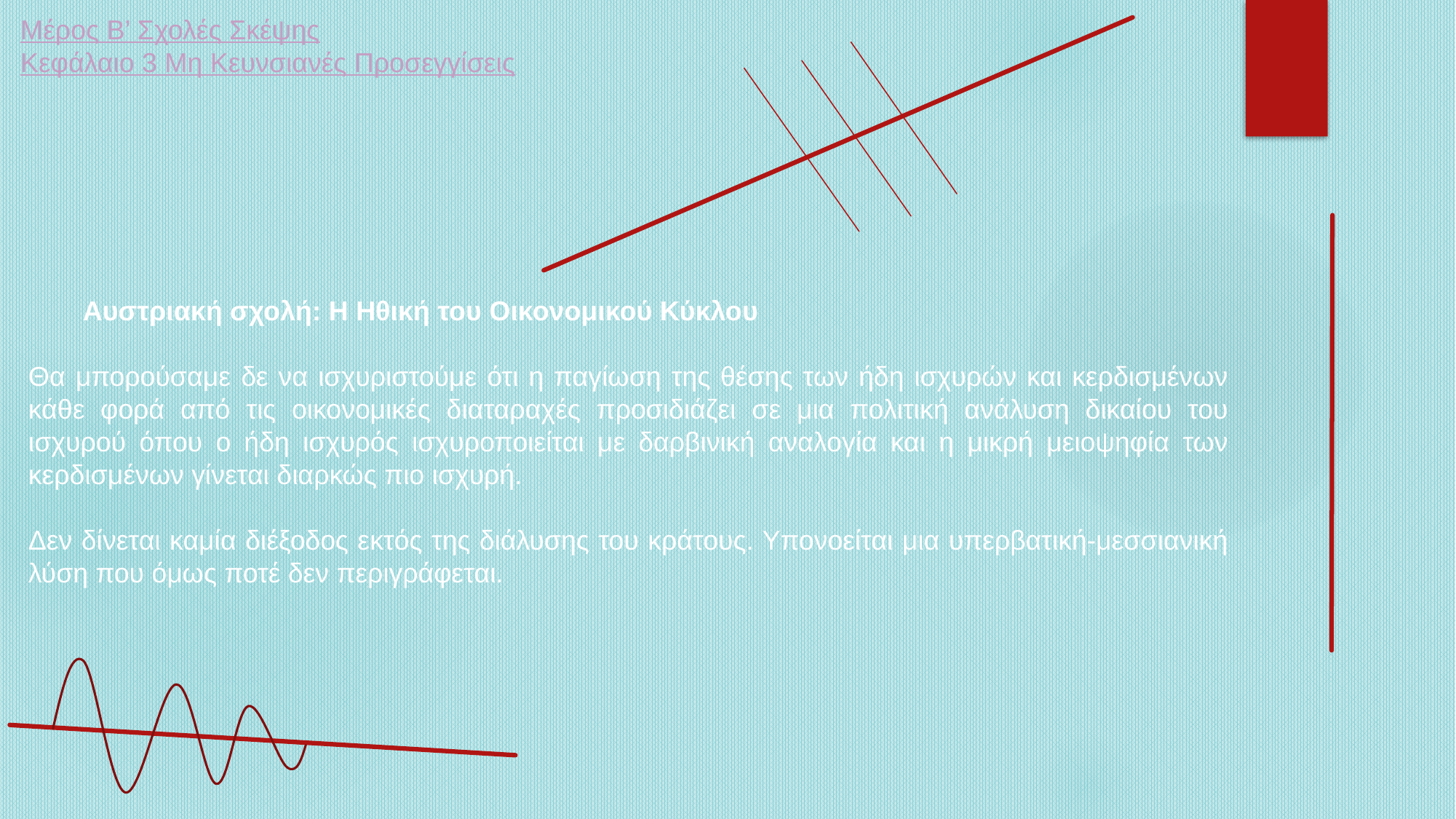

Μέρος Β’ Σχολές Σκέψης
Κεφάλαιο 3 Μη Κευνσιανές Προσεγγίσεις
Αυστριακή σχολή: Η Ηθική του Οικονομικού Κύκλου

Θα μπορούσαμε δε να ισχυριστούμε ότι η παγίωση της θέσης των ήδη ισχυρών και κερδισμένων κάθε φορά από τις οικονομικές διαταραχές προσιδιάζει σε μια πολιτική ανάλυση δικαίου του ισχυρού όπου ο ήδη ισχυρός ισχυροποιείται με δαρβινική αναλογία και η μικρή μειοψηφία των κερδισμένων γίνεται διαρκώς πιο ισχυρή.

Δεν δίνεται καμία διέξοδος εκτός της διάλυσης του κράτους. Υπονοείται μια υπερβατική-μεσσιανική λύση που όμως ποτέ δεν περιγράφεται.